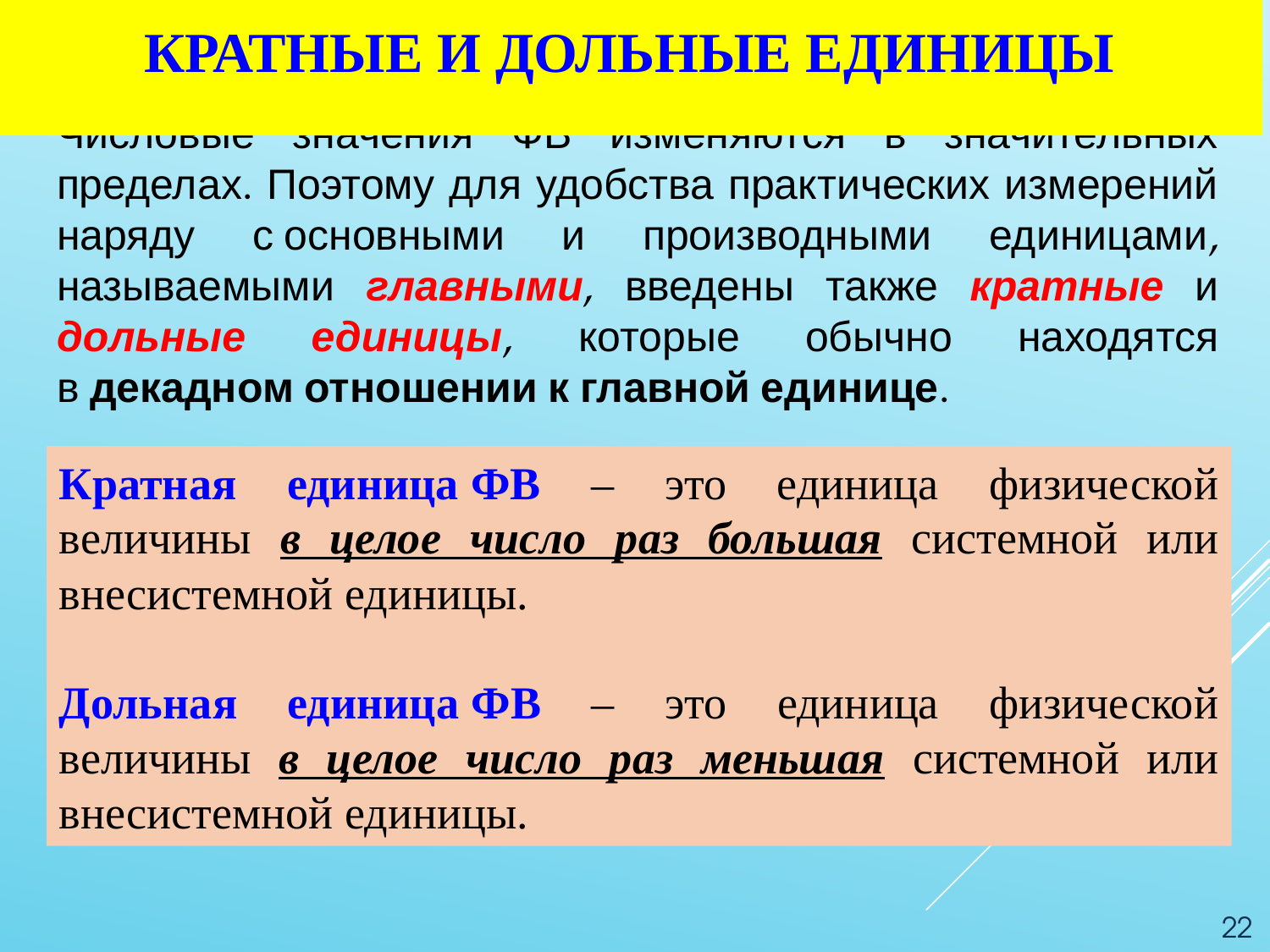

# КРАТНЫЕ И ДОЛЬНЫЕ ЕДИНИЦЫ
Числовые значения ФВ изменяются в значительных пределах. Поэтому для удобства практических измерений наряду с основными и производными единицами, называемыми главными, введены также кратные и дольные единицы, которые обычно находятся в декадном отношении к главной единице.
Кратная единица ФВ – это единица физической величины в целое число раз большая системной или внесистемной единицы.

Дольная единица ФВ – это единица физической величины в целое число раз меньшая системной или внесистемной единицы.
22